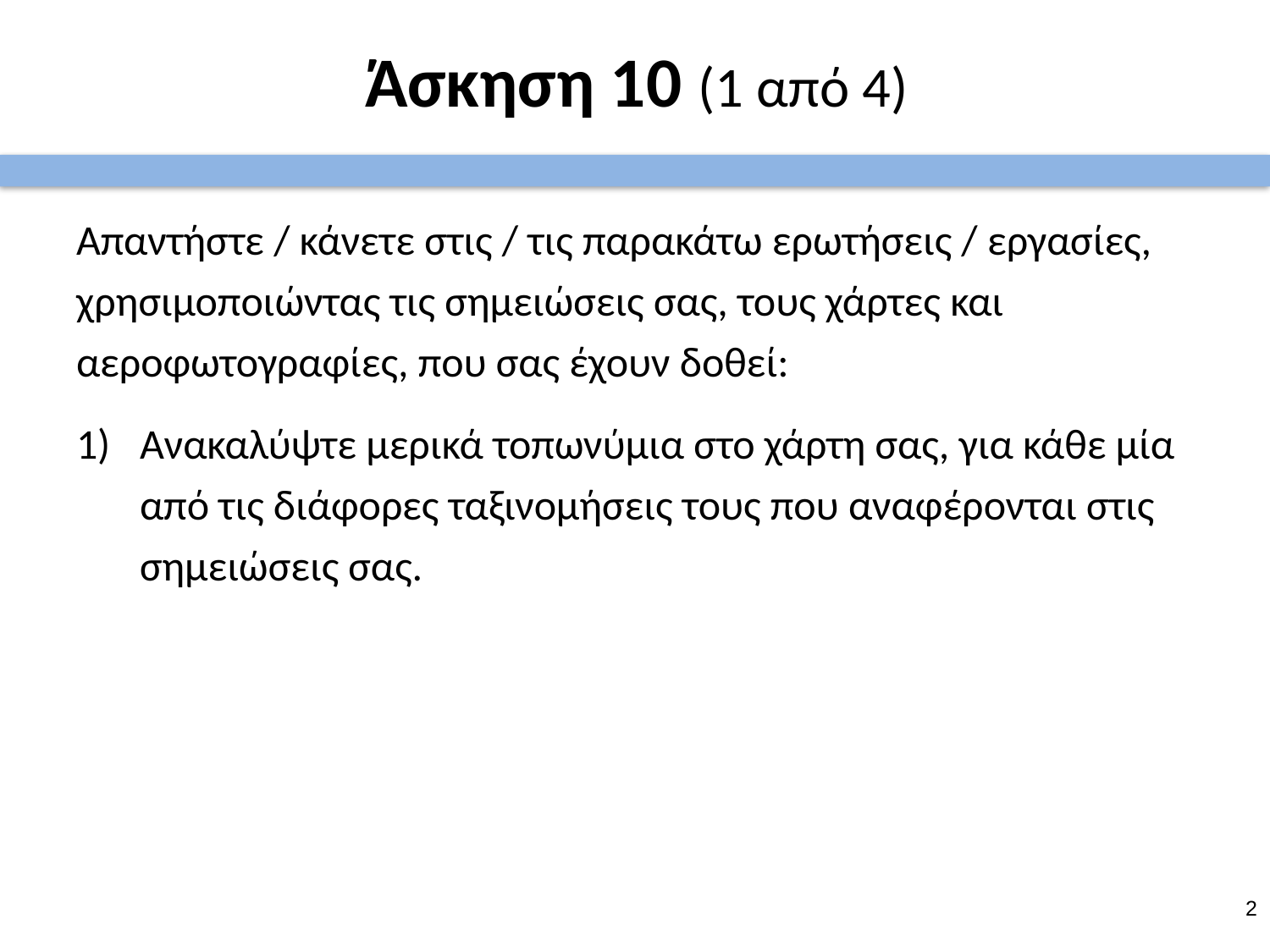

# Άσκηση 10 (1 από 4)
Απαντήστε / κάνετε στις / τις παρακάτω ερωτήσεις / εργασίες, χρησιμοποιώντας τις σημειώσεις σας, τους χάρτες και αεροφωτογραφίες, που σας έχουν δοθεί:
Ανακαλύψτε μερικά τοπωνύμια στο χάρτη σας, για κάθε μία από τις διάφορες ταξινομήσεις τους που αναφέρονται στις σημειώσεις σας.
2